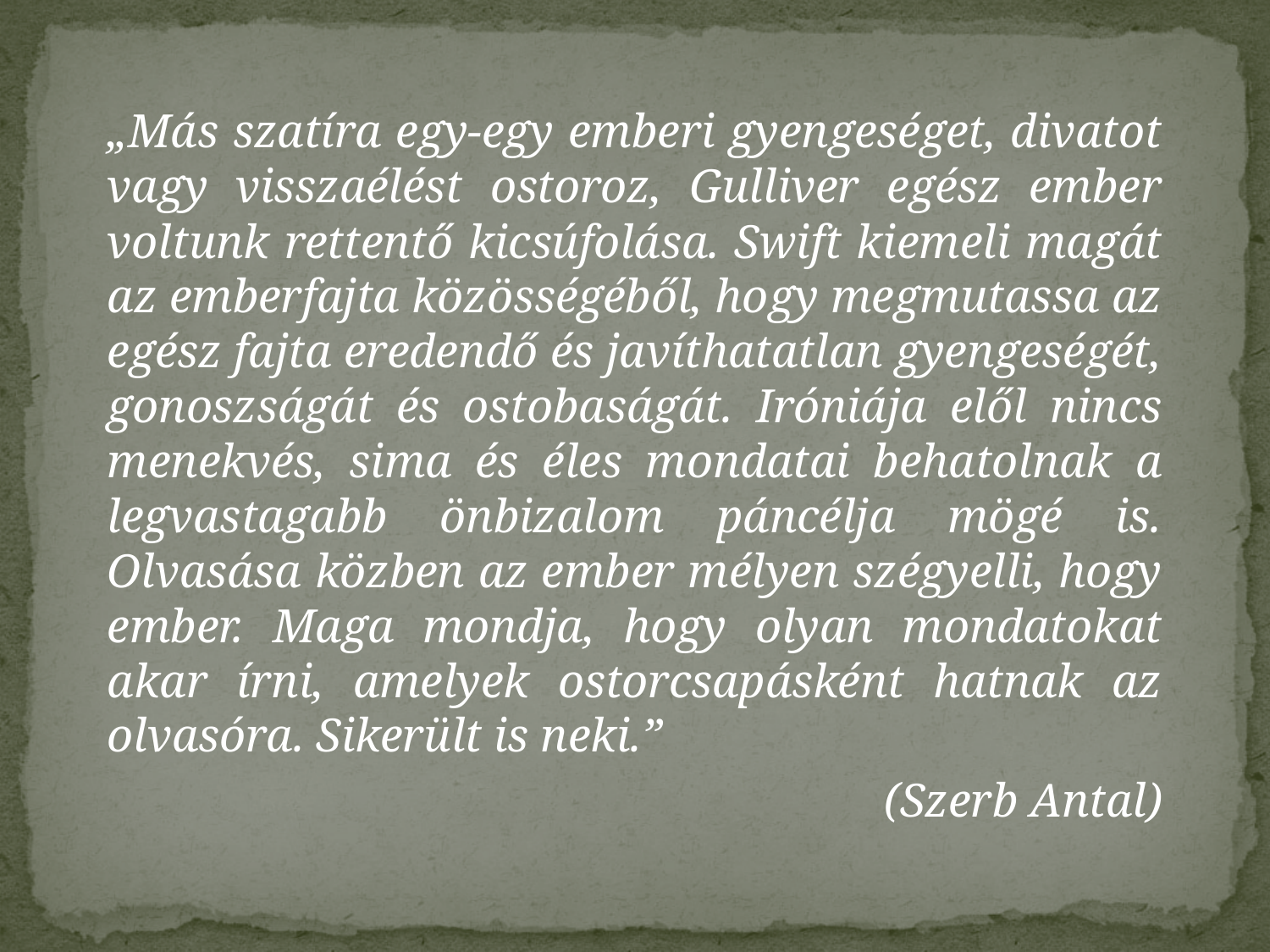

„Más szatíra egy-egy emberi gyengeséget, divatot vagy visszaélést ostoroz, Gulliver egész ember voltunk rettentő kicsúfolása. Swift kiemeli magát az emberfajta közösségéből, hogy megmutassa az egész fajta eredendő és javíthatatlan gyengeségét, gonoszságát és ostobaságát. Iróniája elől nincs menekvés, sima és éles mondatai behatolnak a legvastagabb önbizalom páncélja mögé is. Olvasása közben az ember mélyen szégyelli, hogy ember. Maga mondja, hogy olyan mondatokat akar írni, amelyek ostorcsapásként hatnak az olvasóra. Sikerült is neki.”
(Szerb Antal)